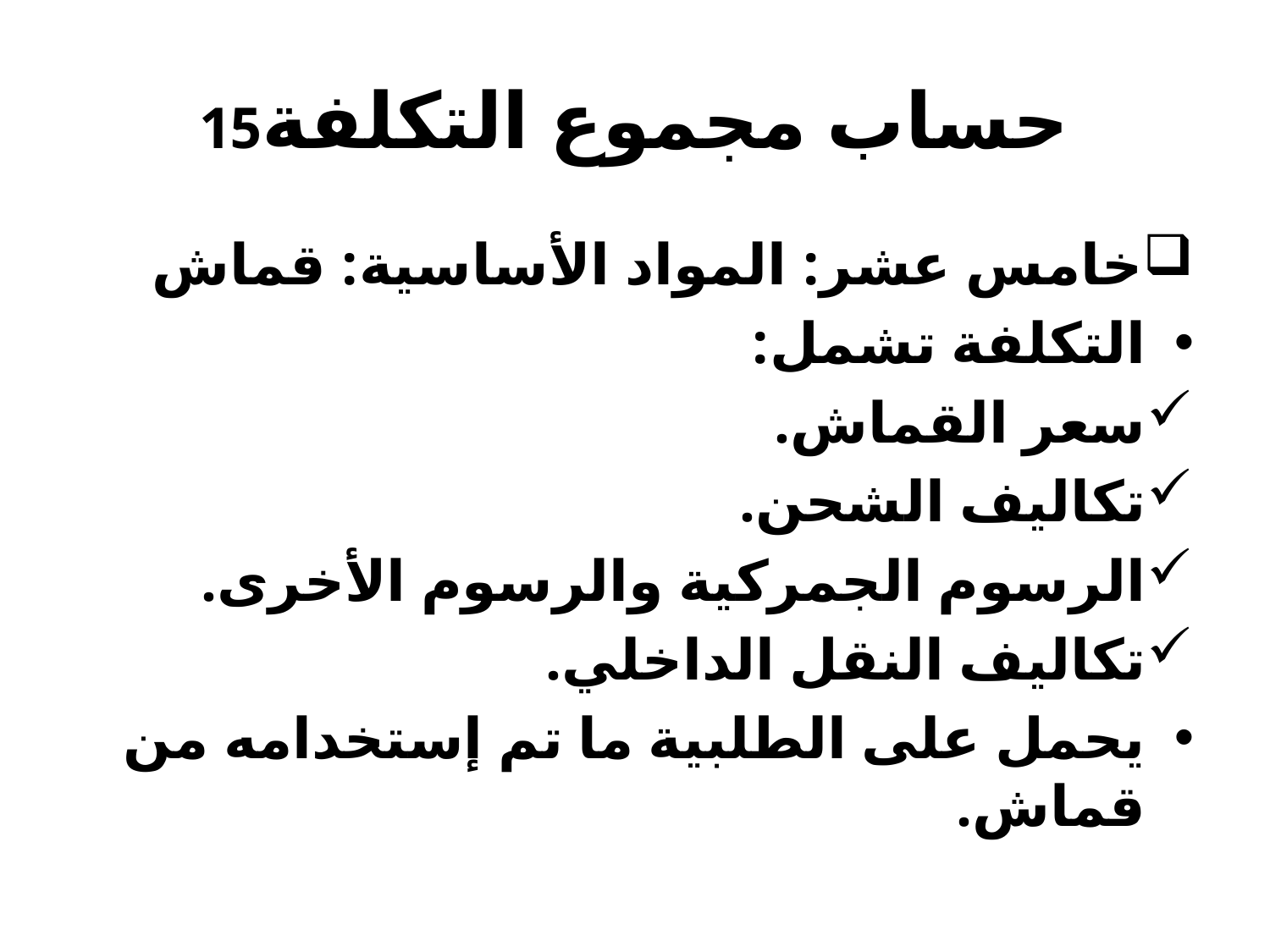

# حساب مجموع التكلفة15
خامس عشر: المواد الأساسية: قماش
التكلفة تشمل:
سعر القماش.
تكاليف الشحن.
الرسوم الجمركية والرسوم الأخرى.
تكاليف النقل الداخلي.
يحمل على الطلبية ما تم إستخدامه من قماش.